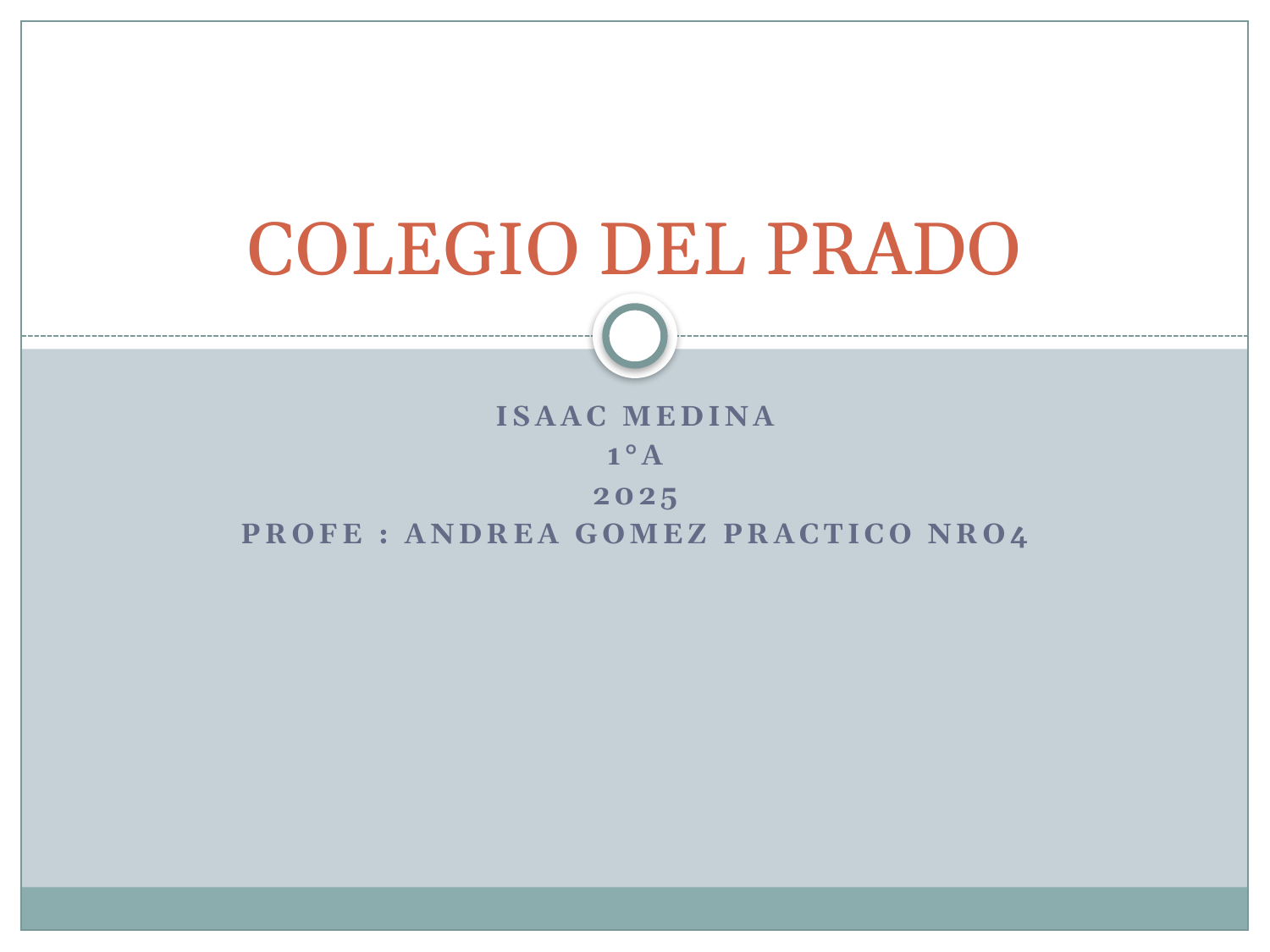

# COLEGIO DEL PRADO
Isaac medina
1°A
2025
Profe : Andrea Gomez practico nro4